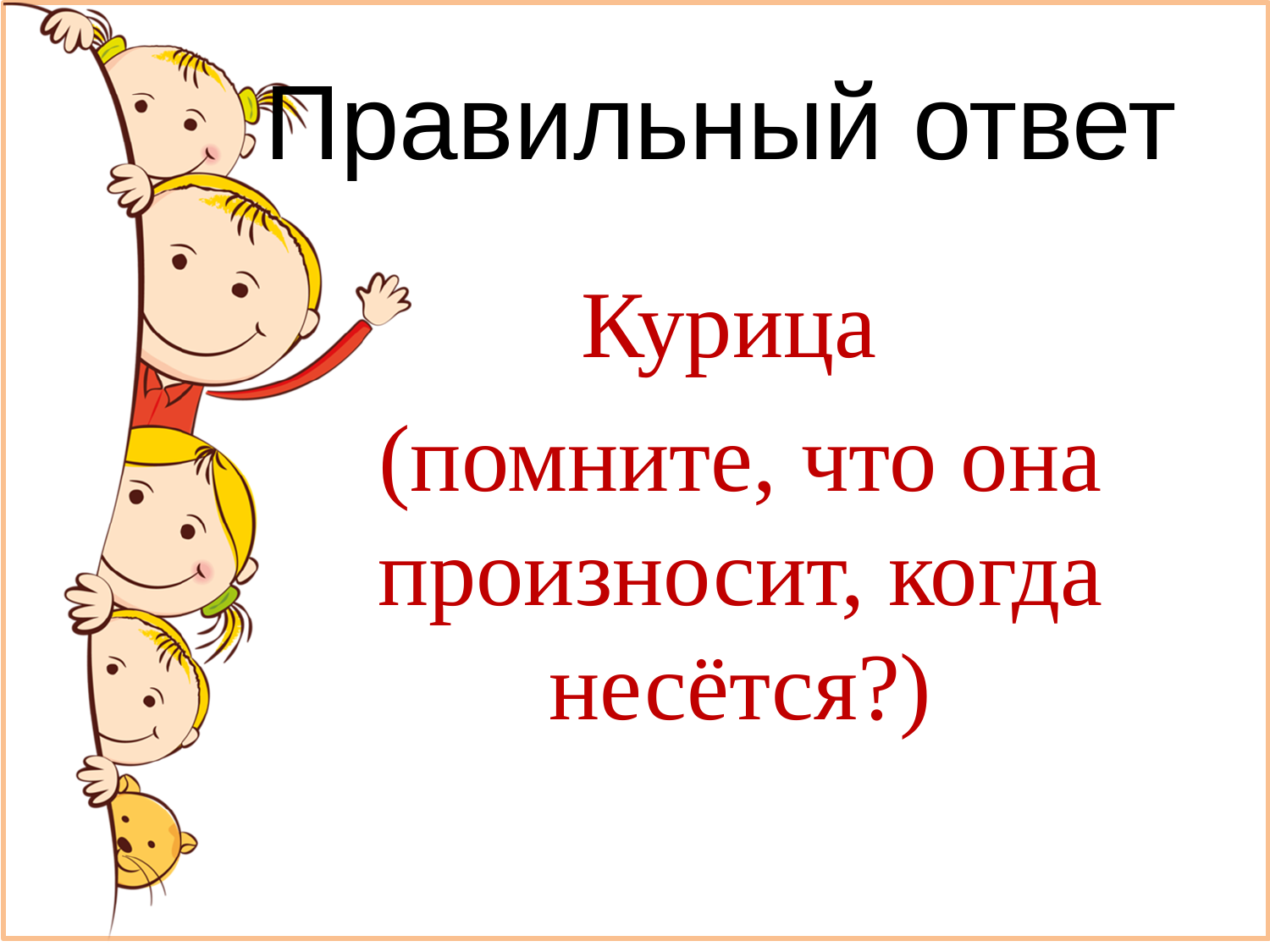

# Правильный ответ
Курица
(помните, что она произносит, когда несётся?)